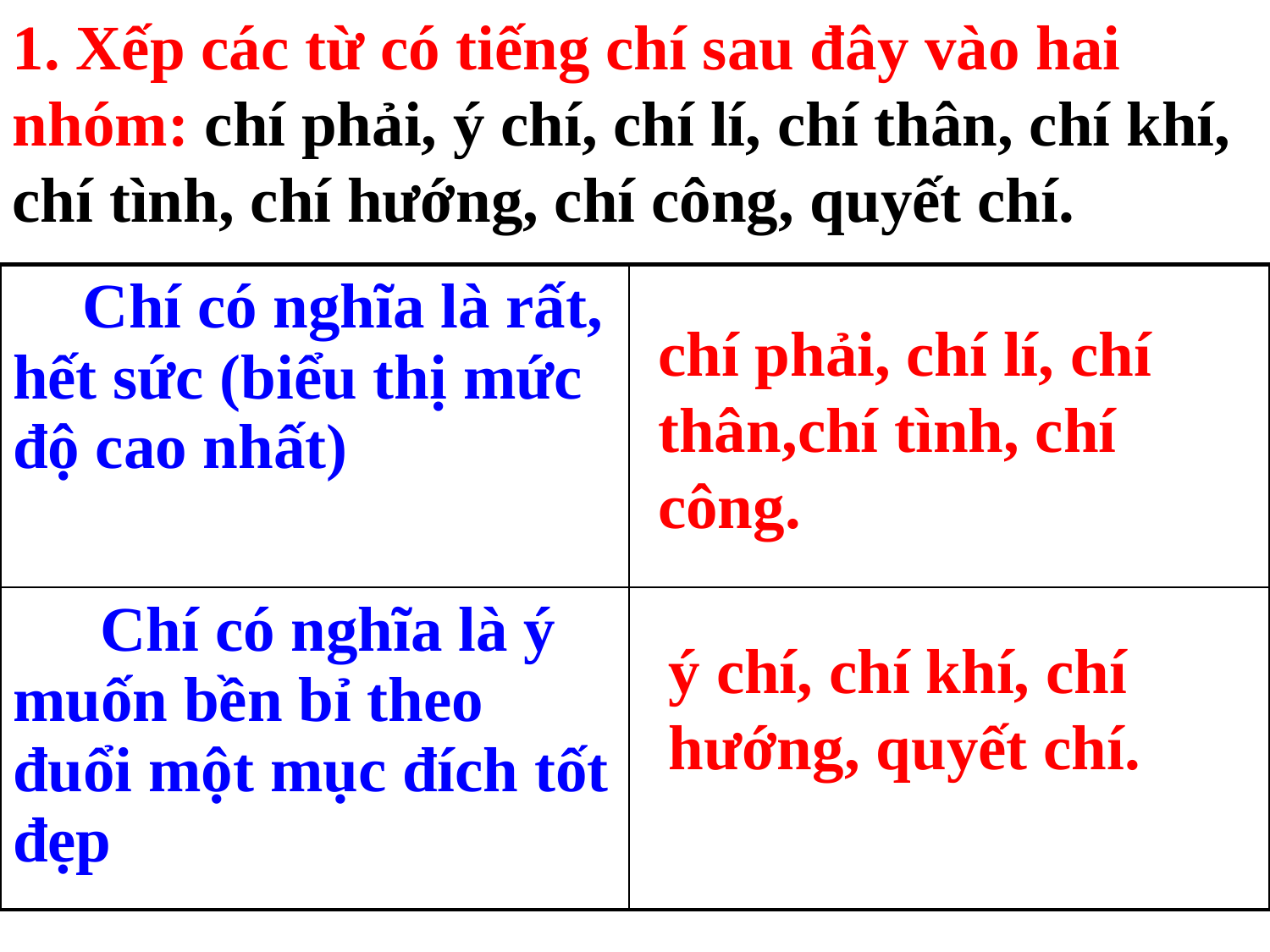

1. Xếp các từ có tiếng chí sau đây vào hai nhóm: chí phải, ý chí, chí lí, chí thân, chí khí, chí tình, chí hướng, chí công, quyết chí.
| Chí có nghĩa là rất, hết sức (biểu thị mức độ cao nhất) |  |
| --- | --- |
| Chí có nghĩa là ý muốn bền bỉ theo đuổi một mục đích tốt đẹp |  |
chí phải, chí lí, chí thân,chí tình, chí công.
ý chí, chí khí, chí hướng, quyết chí.